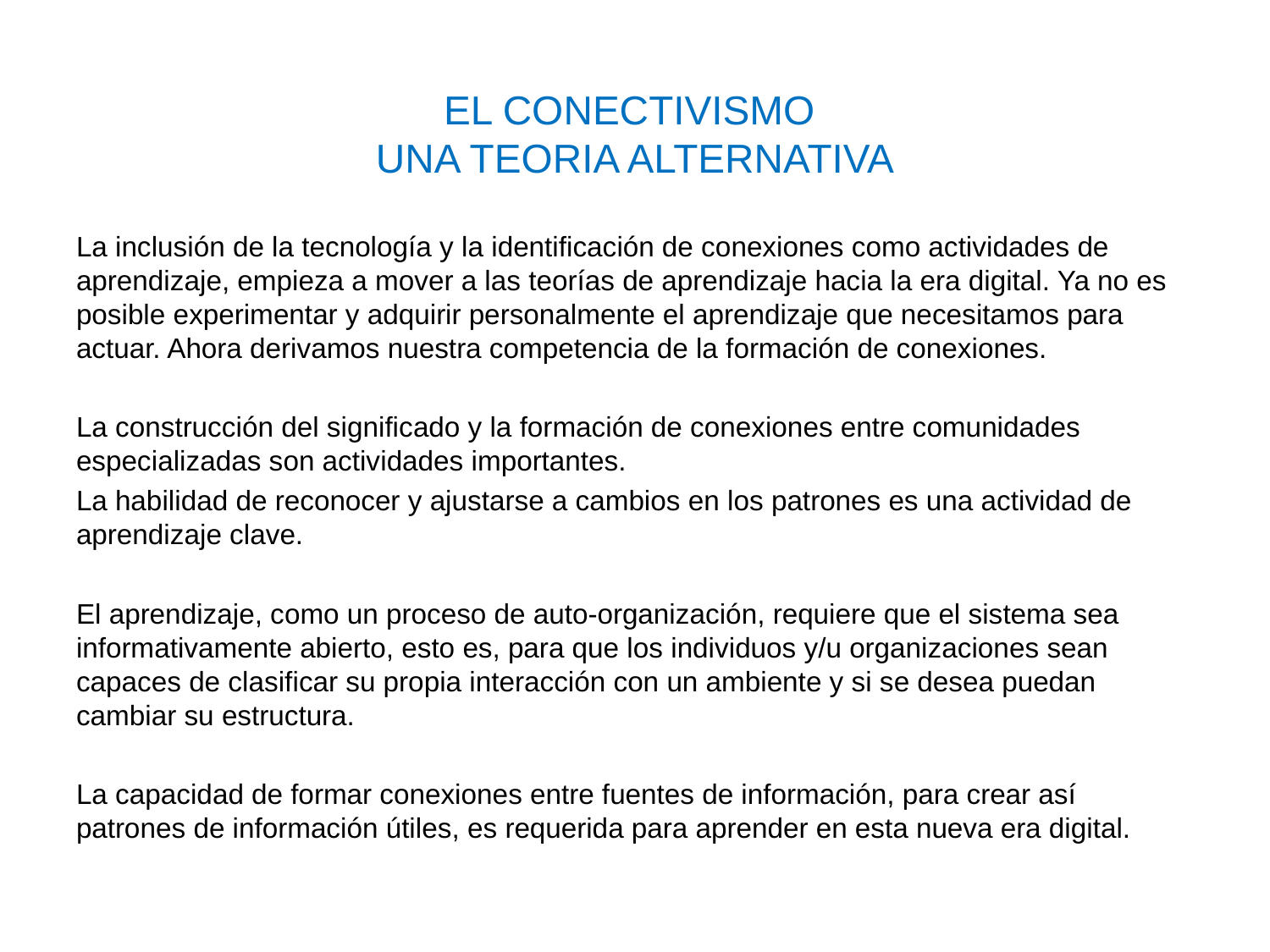

# EL CONECTIVISMO UNA TEORIA ALTERNATIVA
La inclusión de la tecnología y la identificación de conexiones como actividades de aprendizaje, empieza a mover a las teorías de aprendizaje hacia la era digital. Ya no es posible experimentar y adquirir personalmente el aprendizaje que necesitamos para actuar. Ahora derivamos nuestra competencia de la formación de conexiones.

La construcción del significado y la formación de conexiones entre comunidades especializadas son actividades importantes.
La habilidad de reconocer y ajustarse a cambios en los patrones es una actividad de aprendizaje clave.

El aprendizaje, como un proceso de auto-organización, requiere que el sistema sea informativamente abierto, esto es, para que los individuos y/u organizaciones sean capaces de clasificar su propia interacción con un ambiente y si se desea puedan cambiar su estructura.

La capacidad de formar conexiones entre fuentes de información, para crear así patrones de información útiles, es requerida para aprender en esta nueva era digital.